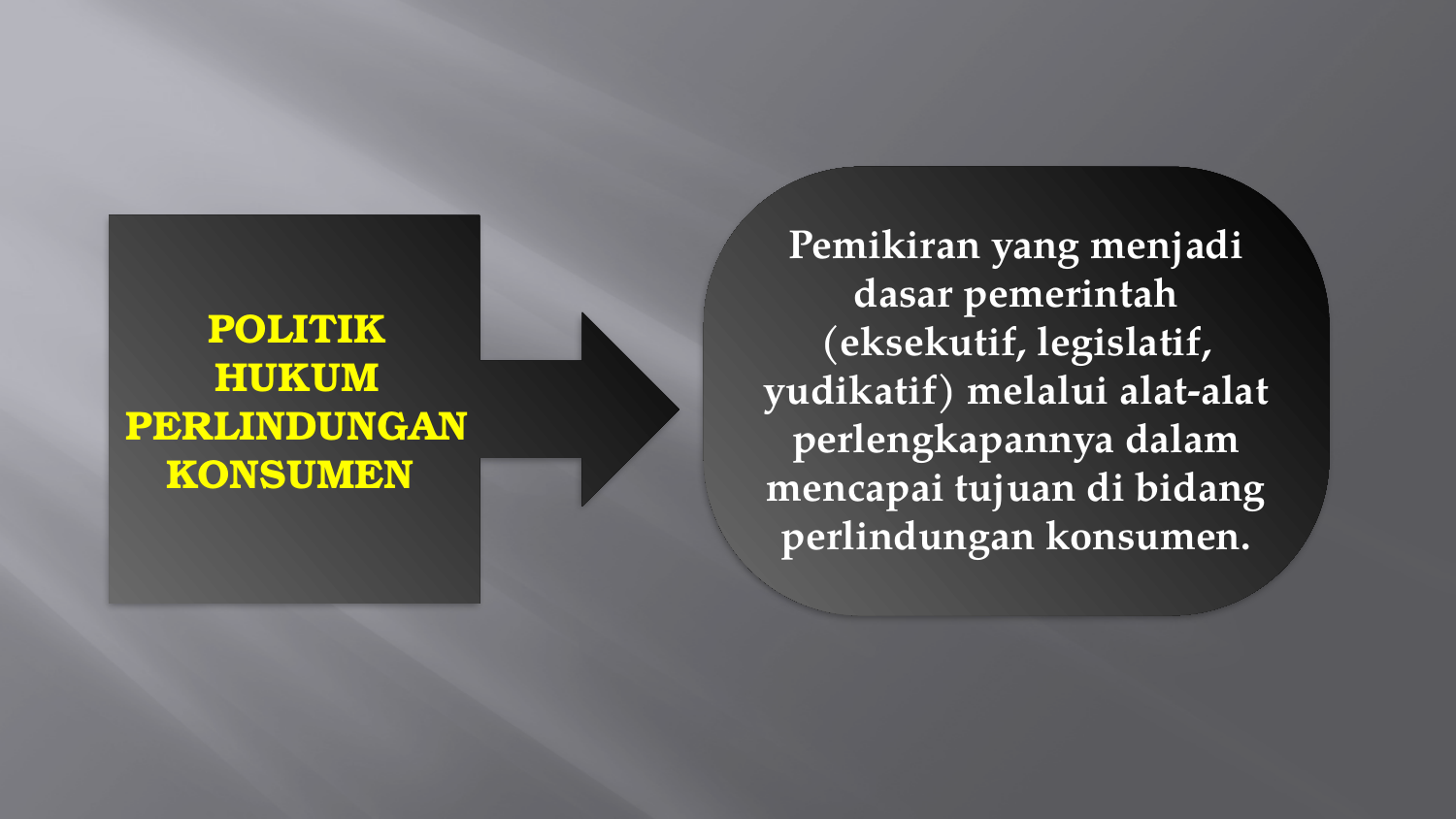

Pemikiran yang menjadi dasar pemerintah (eksekutif, legislatif, yudikatif) melalui alat-alat perlengkapannya dalam mencapai tujuan di bidang perlindungan konsumen.

POLITIK HUKUM PERLINDUNGAN KONSUMEN